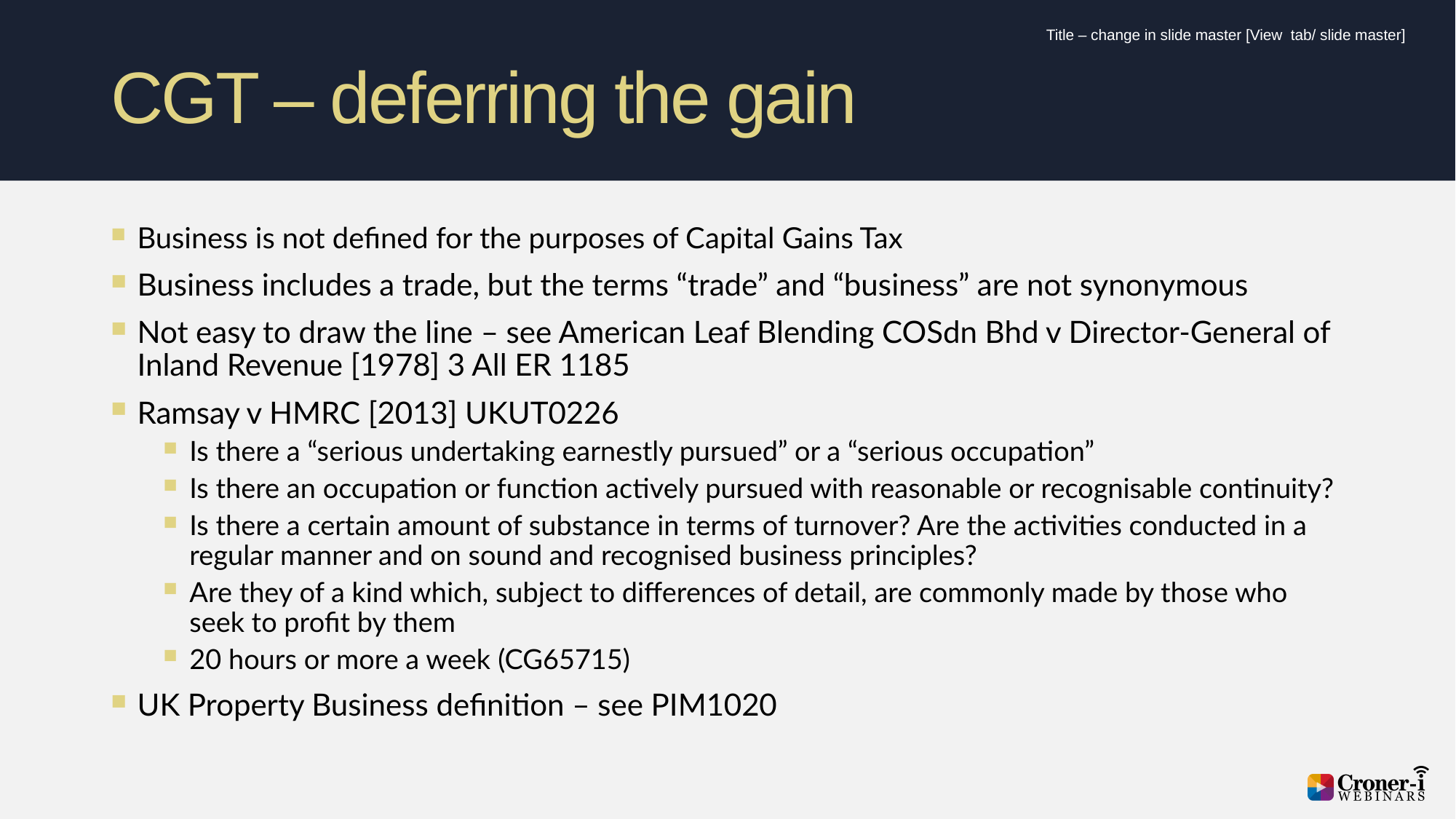

# CGT – deferring the gain
Business is not defined for the purposes of Capital Gains Tax
Business includes a trade, but the terms “trade” and “business” are not synonymous
Not easy to draw the line – see American Leaf Blending COSdn Bhd v Director-General of Inland Revenue [1978] 3 All ER 1185
Ramsay v HMRC [2013] UKUT0226
Is there a “serious undertaking earnestly pursued” or a “serious occupation”
Is there an occupation or function actively pursued with reasonable or recognisable continuity?
Is there a certain amount of substance in terms of turnover? Are the activities conducted in a regular manner and on sound and recognised business principles?
Are they of a kind which, subject to differences of detail, are commonly made by those who seek to profit by them
20 hours or more a week (CG65715)
UK Property Business definition – see PIM1020